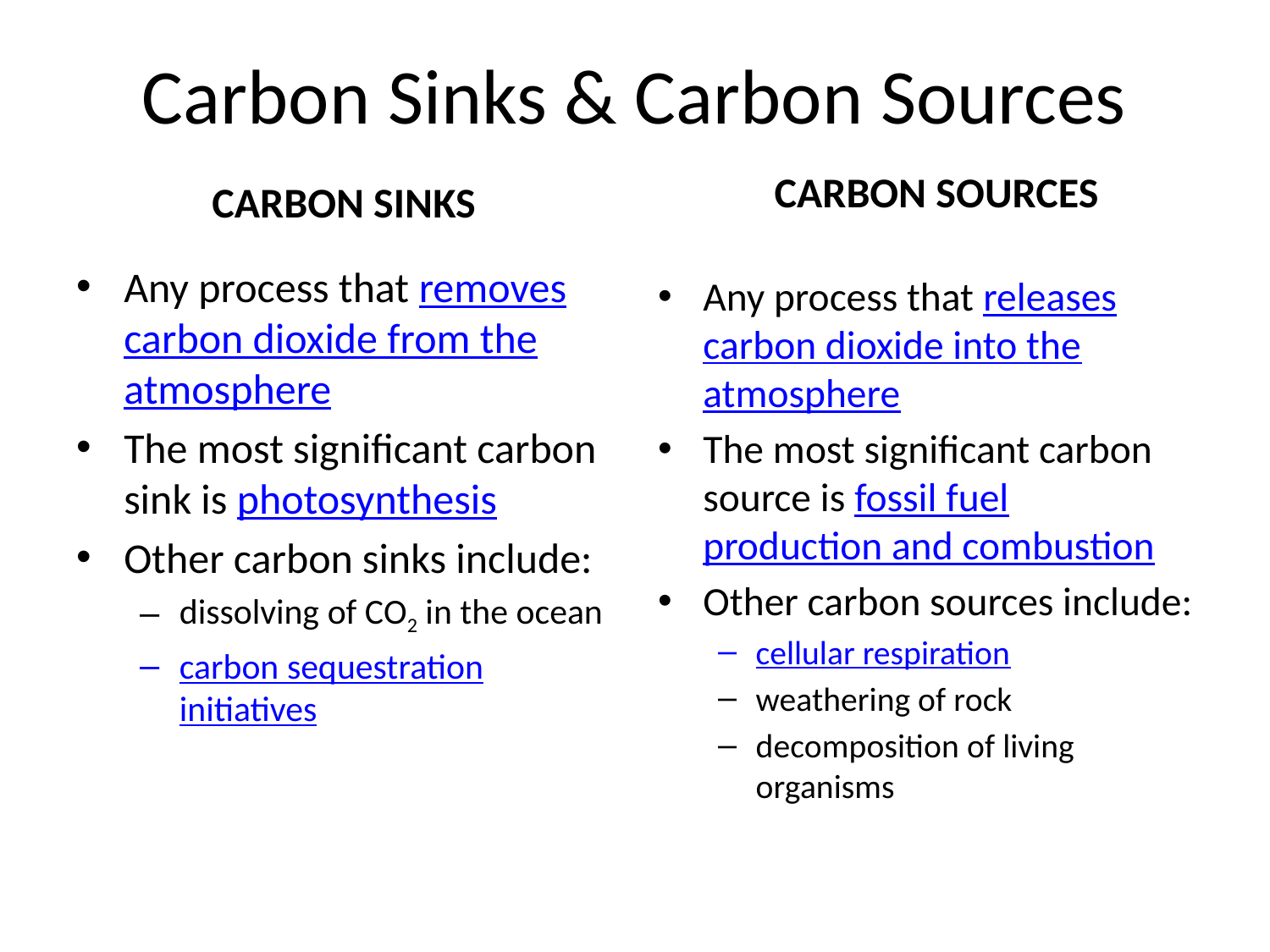

# Carbon Sinks & Carbon Sources
CARBON SINKS
CARBON SOURCES
Any process that removes carbon dioxide from the atmosphere
The most significant carbon sink is photosynthesis
Other carbon sinks include:
dissolving of CO2 in the ocean
carbon sequestration initiatives
Any process that releases carbon dioxide into the atmosphere
The most significant carbon source is fossil fuel production and combustion
Other carbon sources include:
cellular respiration
weathering of rock
decomposition of living organisms